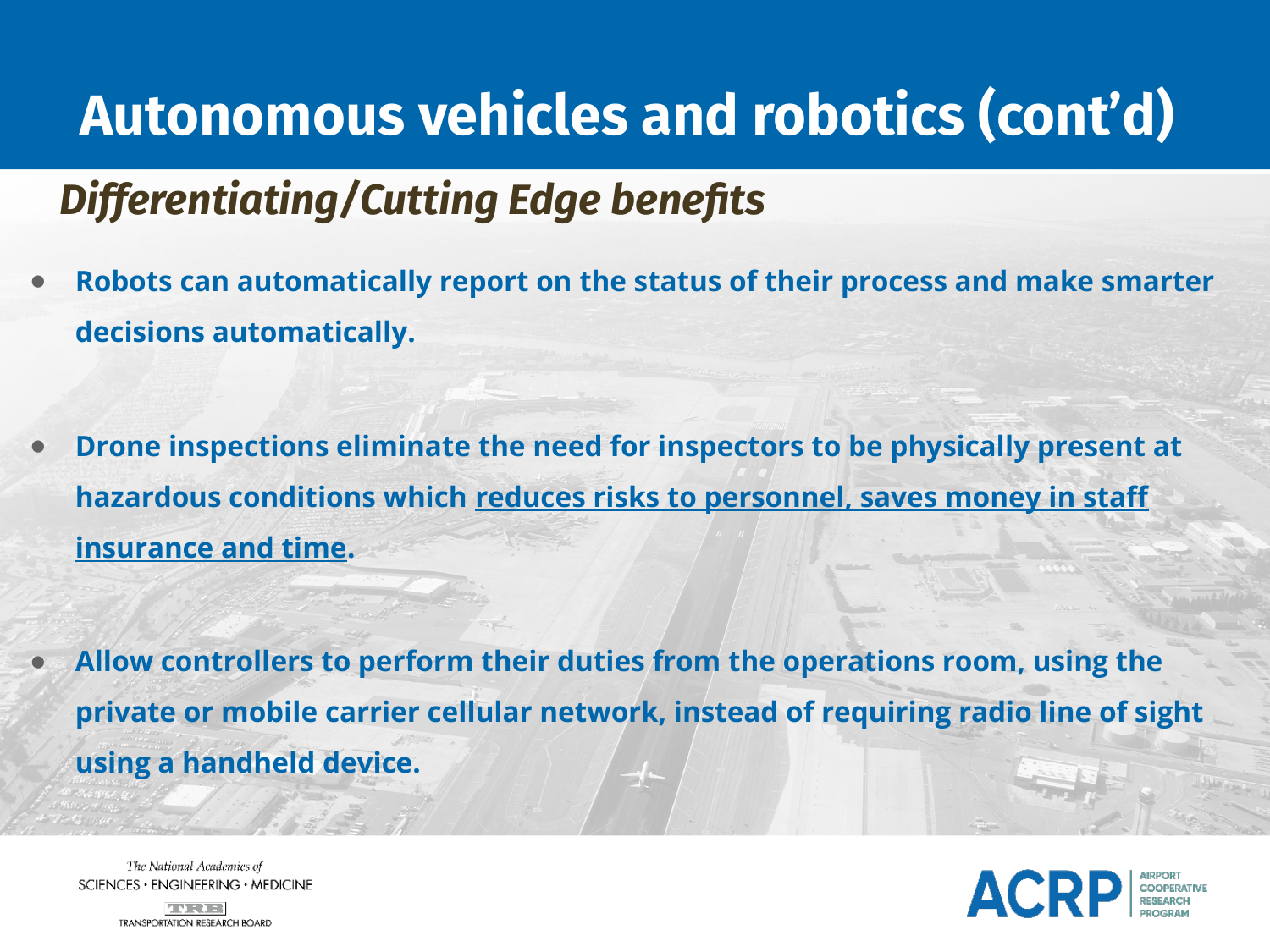

Autonomous vehicles and robotics (cont’d)
Differentiating/Cutting Edge benefits
Robots can automatically report on the status of their process and make smarter decisions automatically.

Drone inspections eliminate the need for inspectors to be physically present at hazardous conditions which reduces risks to personnel, saves money in staff insurance and time.

Allow controllers to perform their duties from the operations room, using the private or mobile carrier cellular network, instead of requiring radio line of sight using a handheld device.